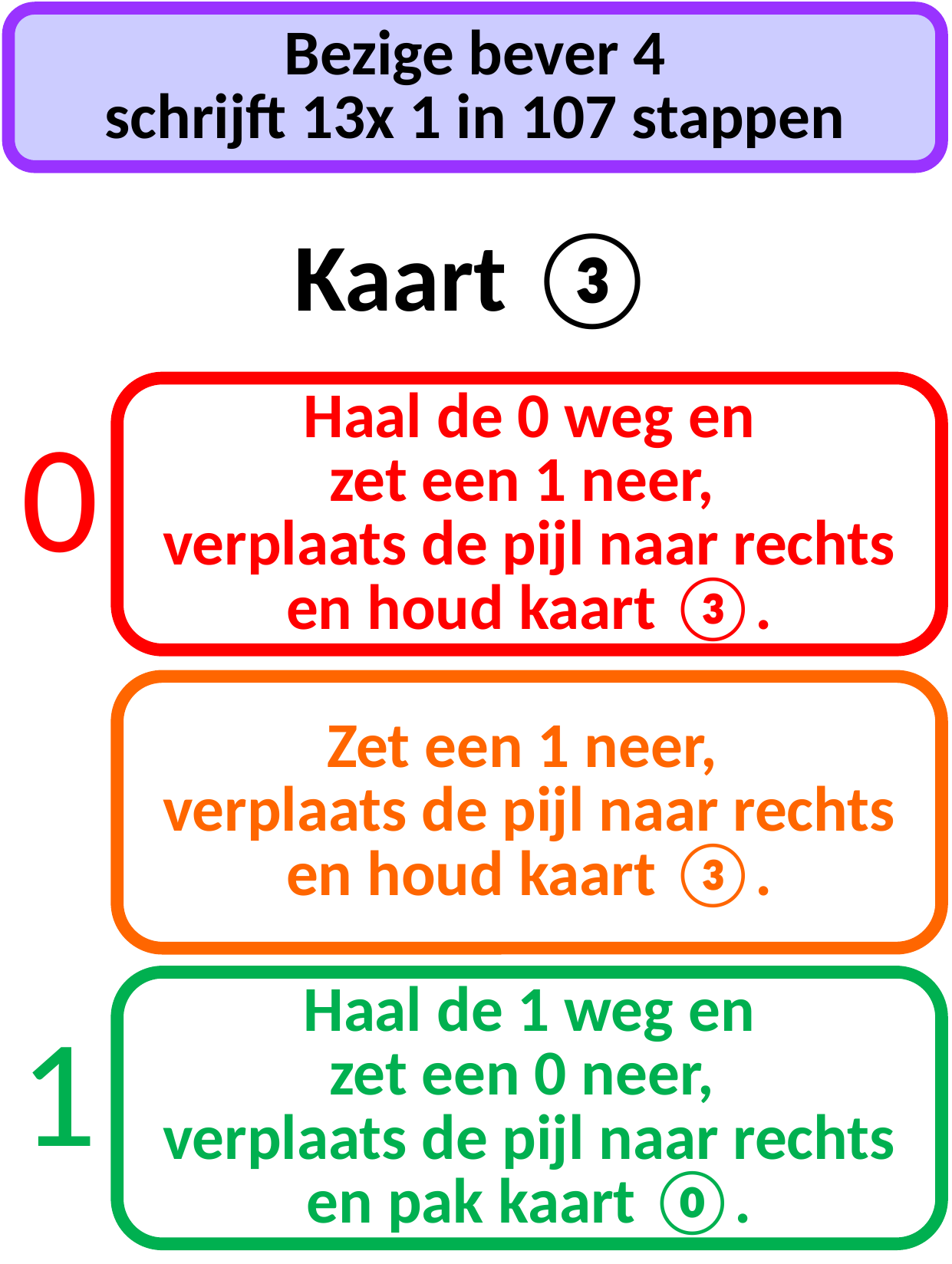

Bezige bever 4
schrijft 13x 1 in 107 stappen
Kaart ③
Haal de 0 weg en
zet een 1 neer,
verplaats de pijl naar rechts
en houd kaart ③.
0
Zet een 1 neer,
verplaats de pijl naar rechts
en houd kaart ③.
Haal de 1 weg en
zet een 0 neer,
verplaats de pijl naar rechts
en pak kaart ⓪.
1